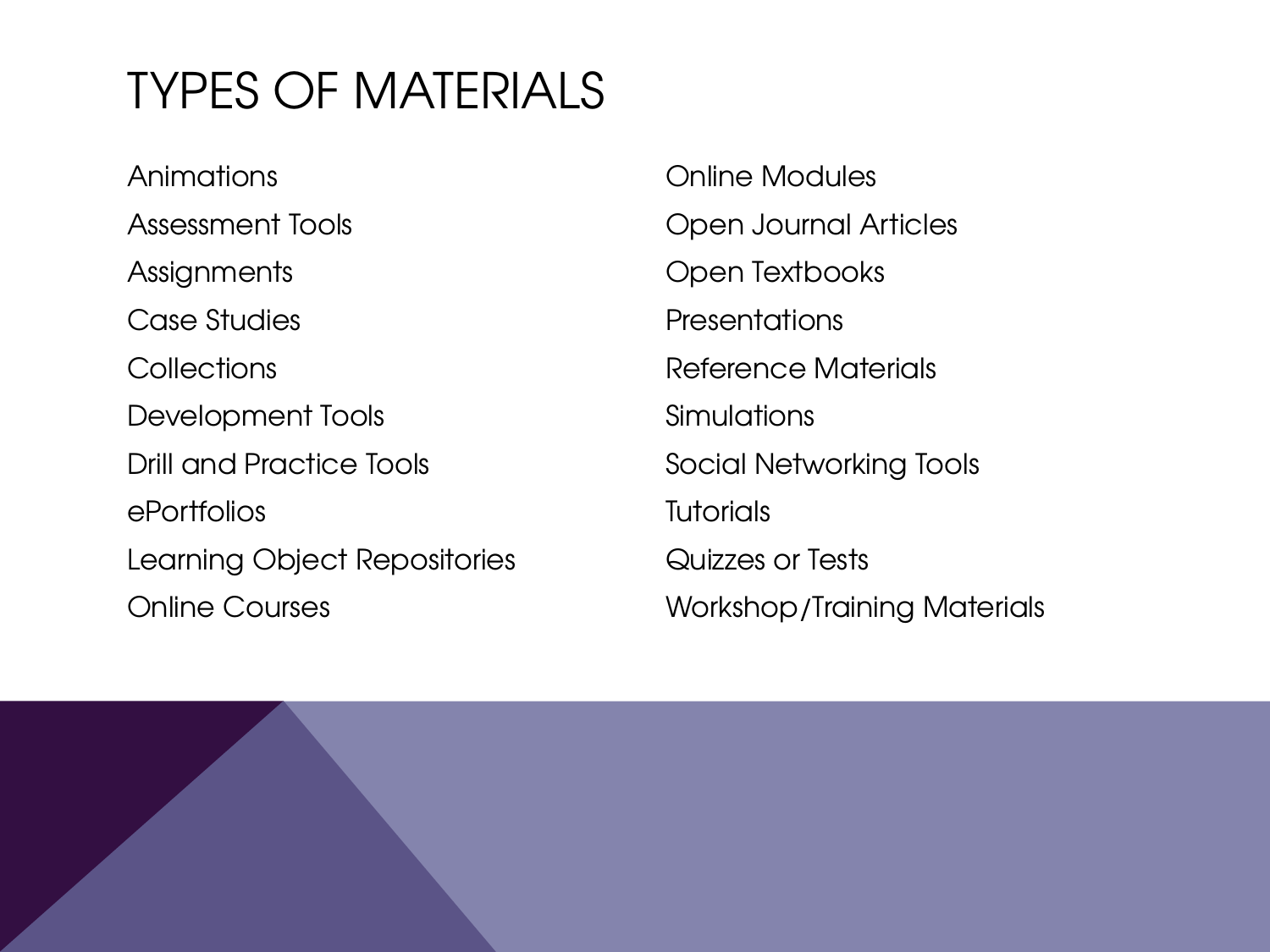

# Types of Materials
Animations
Assessment Tools
Assignments
Case Studies
Collections
Development Tools
Drill and Practice Tools
ePortfolios
Learning Object Repositories
Online Courses
Online Modules
Open Journal Articles
Open Textbooks
Presentations
Reference Materials
Simulations
Social Networking Tools
Tutorials
Quizzes or Tests
Workshop/Training Materials